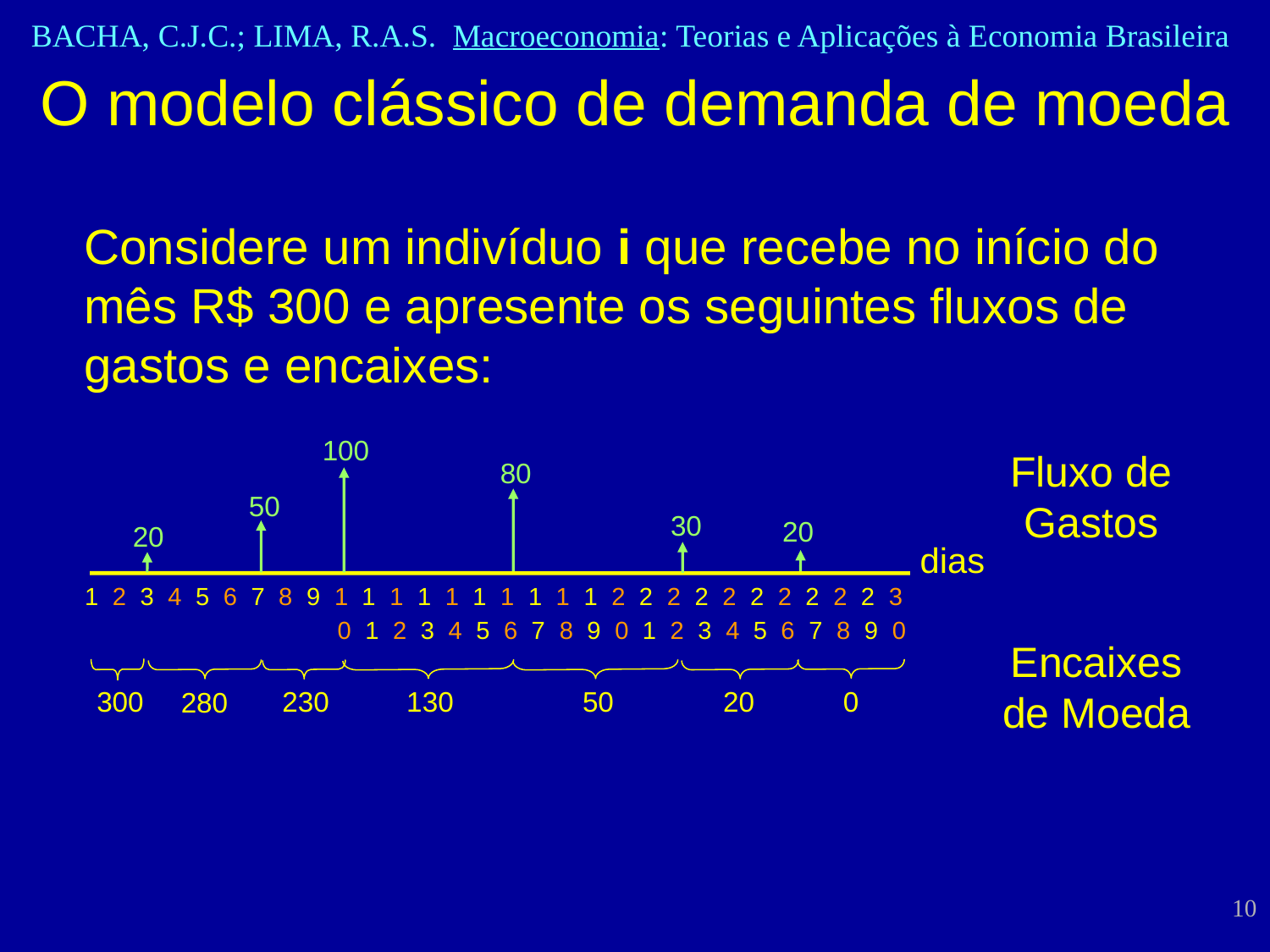

# O modelo clássico de demanda de moeda
Considere um indivíduo i que recebe no início do mês R$ 300 e apresente os seguintes fluxos de gastos e encaixes:
100
Fluxo de Gastos
80

50

30
20
20

dias

1  2  3  4  5  6  7  8  9  1  1  1  1  1  1  1  1  1  1  2  2  2  2  2  2  2  2  2  2  3
	                  0  1  2  3  4  5  6  7  8  9  0  1  2  3  4  5  6  7  8  9  0

Encaixes de Moeda

300
230
50
20
0
130
280
10